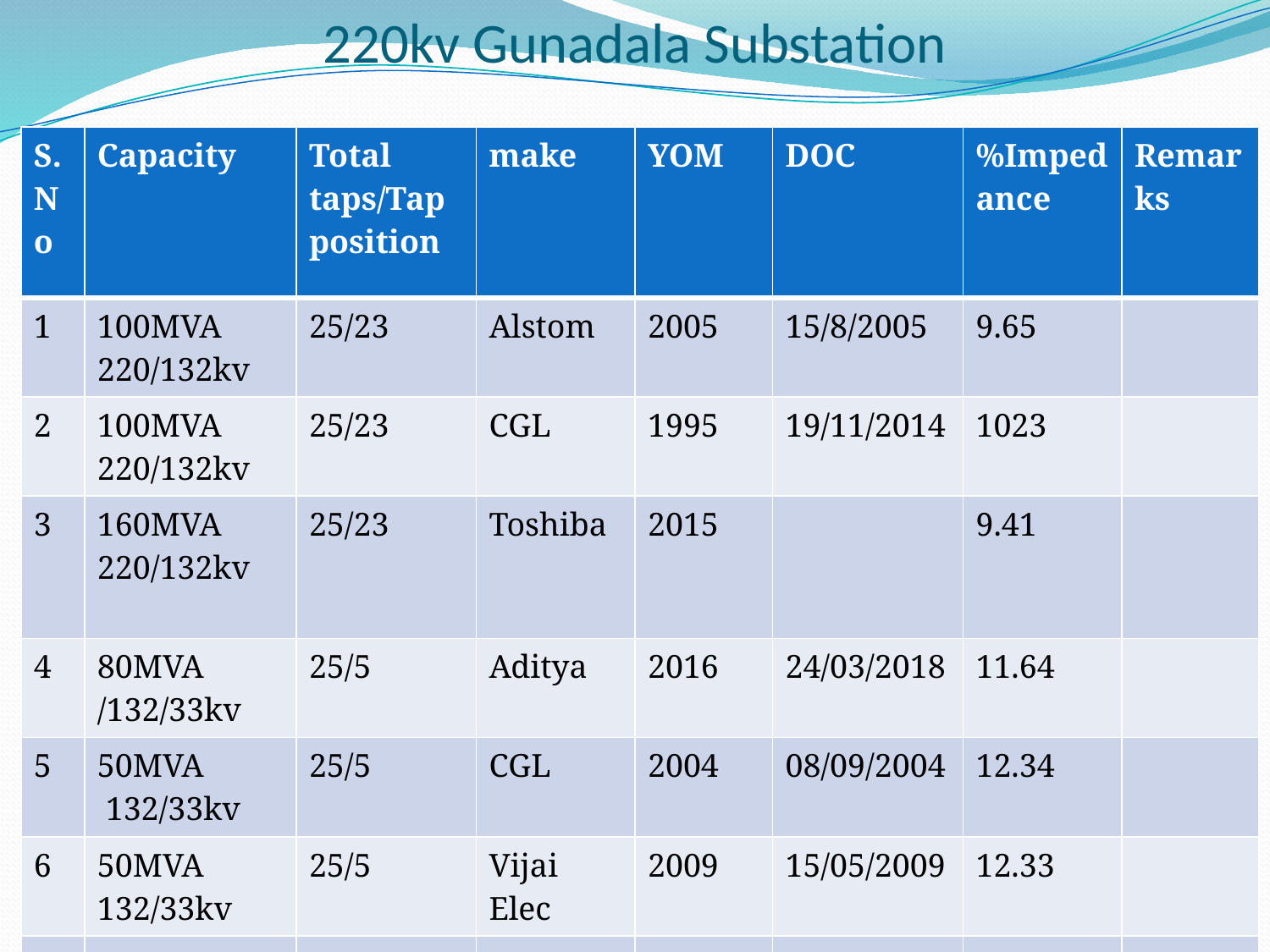

# 220kv Gunadala Substation
| S.No | Capacity | Total taps/Tap position | make | YOM | DOC | %Impedance | Remarks |
| --- | --- | --- | --- | --- | --- | --- | --- |
| 1 | 100MVA 220/132kv | 25/23 | Alstom | 2005 | 15/8/2005 | 9.65 |  |
| 2 | 100MVA 220/132kv | 25/23 | CGL | 1995 | 19/11/2014 | 1023 |  |
| 3 | 160MVA 220/132kv | 25/23 | Toshiba | 2015 |  | 9.41 |  |
| 4 | 80MVA /132/33kv | 25/5 | Aditya | 2016 | 24/03/2018 | 11.64 |  |
| 5 | 50MVA 132/33kv | 25/5 | CGL | 2004 | 08/09/2004 | 12.34 |  |
| 6 | 50MVA 132/33kv | 25/5 | Vijai Elec | 2009 | 15/05/2009 | 12.33 |  |
|  |  |  |  |  |  |  |  |